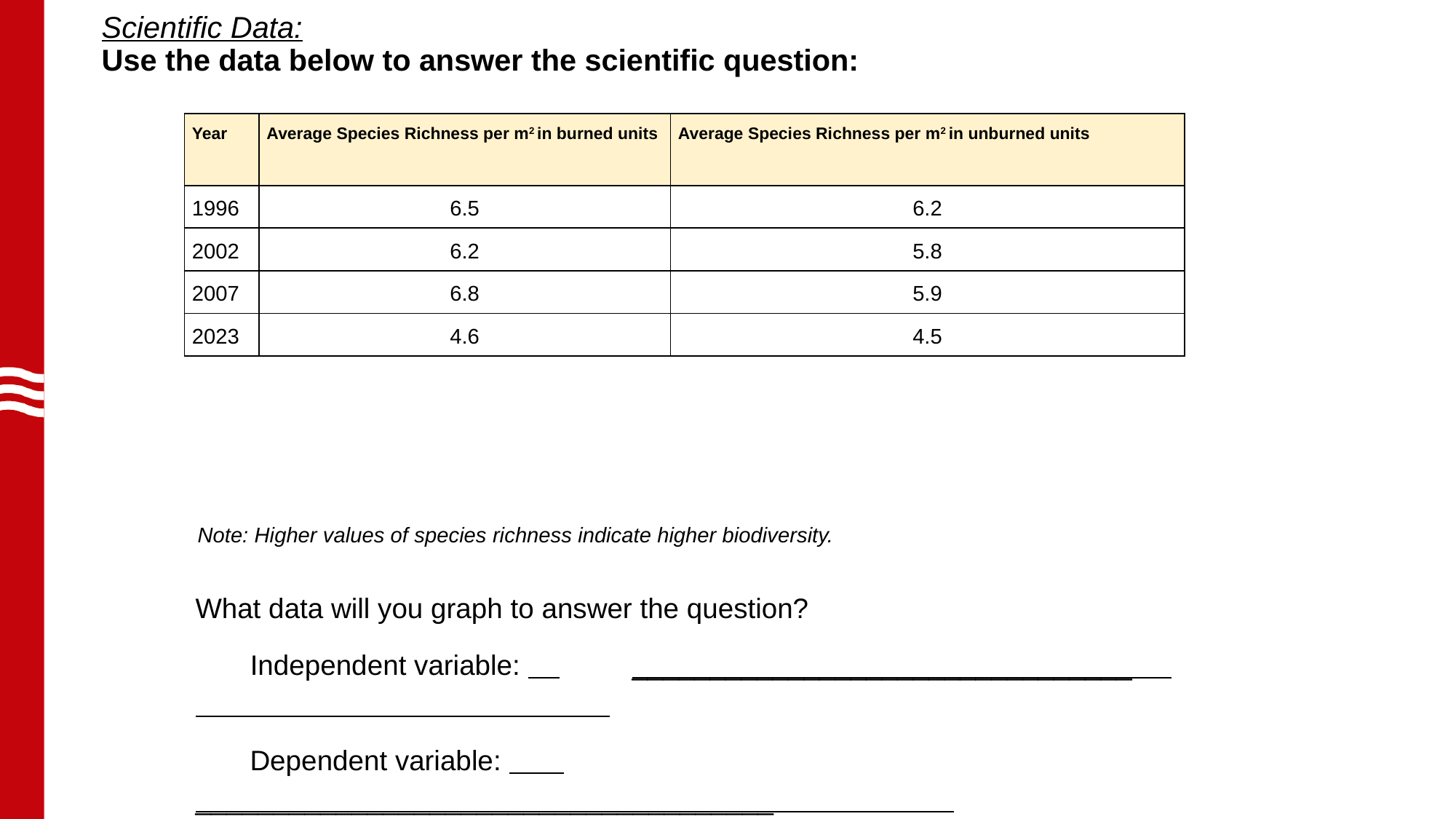

# Scientific Data:
Use the data below to answer the scientific question:
| Year | Average Species Richness per m2 in burned units | Average Species Richness per m2 in unburned units |
| --- | --- | --- |
| 1996 | 6.5 | 6.2 |
| 2002 | 6.2 | 5.8 |
| 2007 | 6.8 | 5.9 |
| 2023 | 4.6 | 4.5 |

 Note: Higher values of species richness indicate higher biodiversity.

What data will you graph to answer the question?
       Independent variable:     	________________________________
Dependent variable:        	_____________________________________